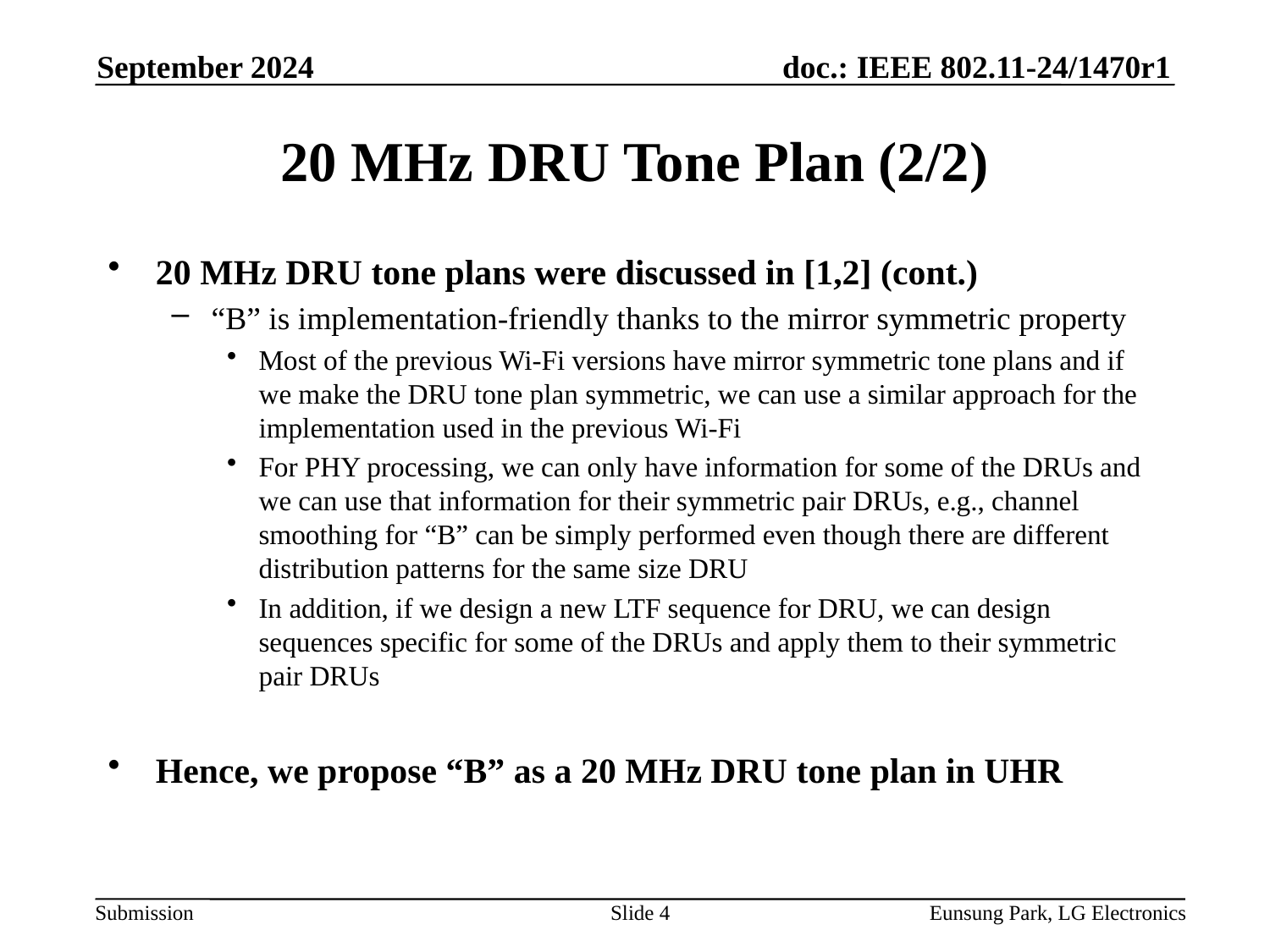

September 2024
# 20 MHz DRU Tone Plan (2/2)
20 MHz DRU tone plans were discussed in [1,2] (cont.)
“B” is implementation-friendly thanks to the mirror symmetric property
Most of the previous Wi-Fi versions have mirror symmetric tone plans and if we make the DRU tone plan symmetric, we can use a similar approach for the implementation used in the previous Wi-Fi
For PHY processing, we can only have information for some of the DRUs and we can use that information for their symmetric pair DRUs, e.g., channel smoothing for “B” can be simply performed even though there are different distribution patterns for the same size DRU
In addition, if we design a new LTF sequence for DRU, we can design sequences specific for some of the DRUs and apply them to their symmetric pair DRUs

Hence, we propose “B” as a 20 MHz DRU tone plan in UHR

Slide 4
Eunsung Park, LG Electronics